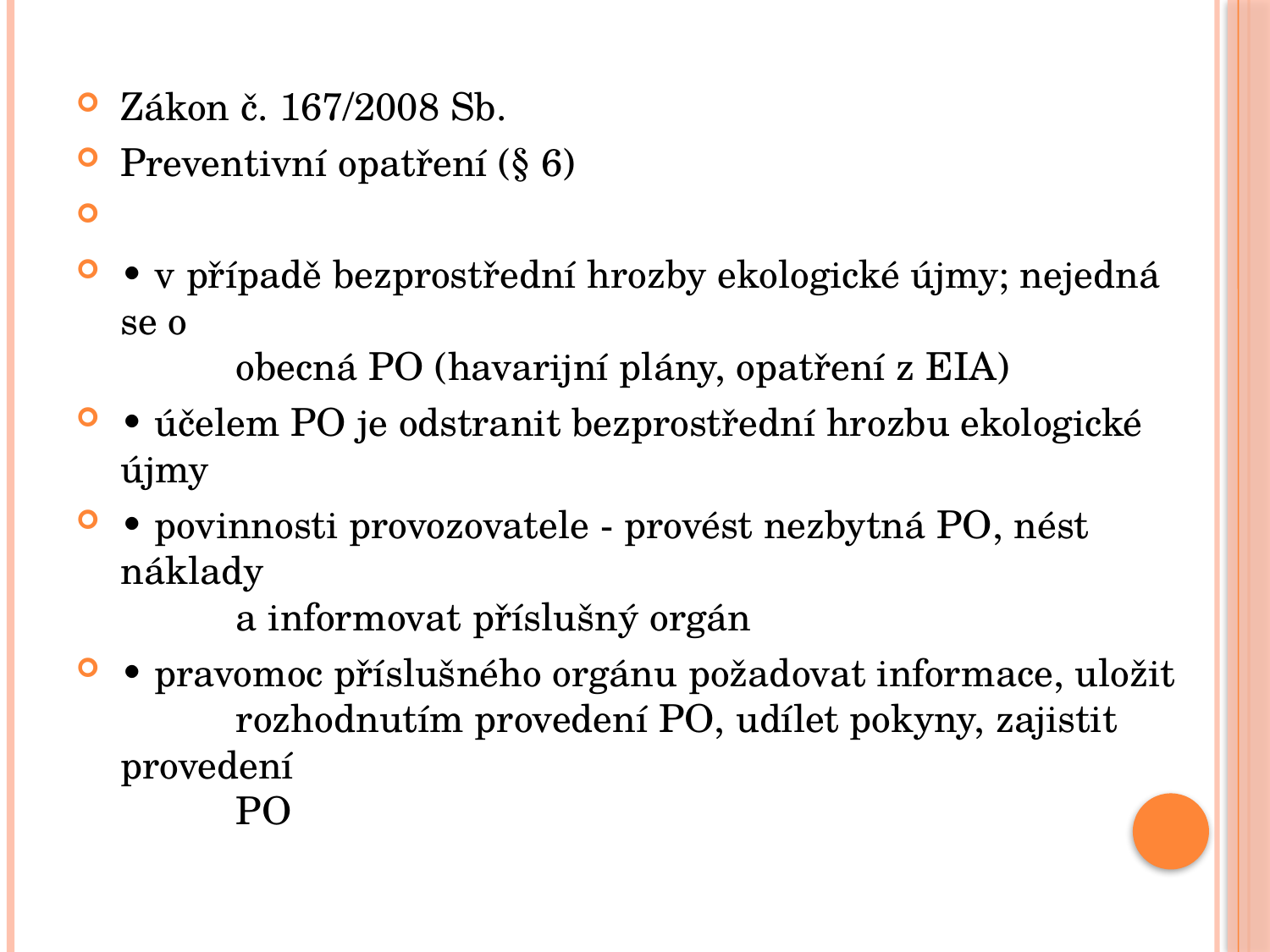

#
Zákon č. 167/2008 Sb.
Preventivní opatření (§ 6)

• v případě bezprostřední hrozby ekologické újmy; nejedná se o
	obecná PO (havarijní plány, opatření z EIA)
• účelem PO je odstranit bezprostřední hrozbu ekologické újmy
• povinnosti provozovatele - provést nezbytná PO, nést náklady
	a informovat příslušný orgán
• pravomoc příslušného orgánu požadovat informace, uložit
	rozhodnutím provedení PO, udílet pokyny, zajistit provedení
	PO